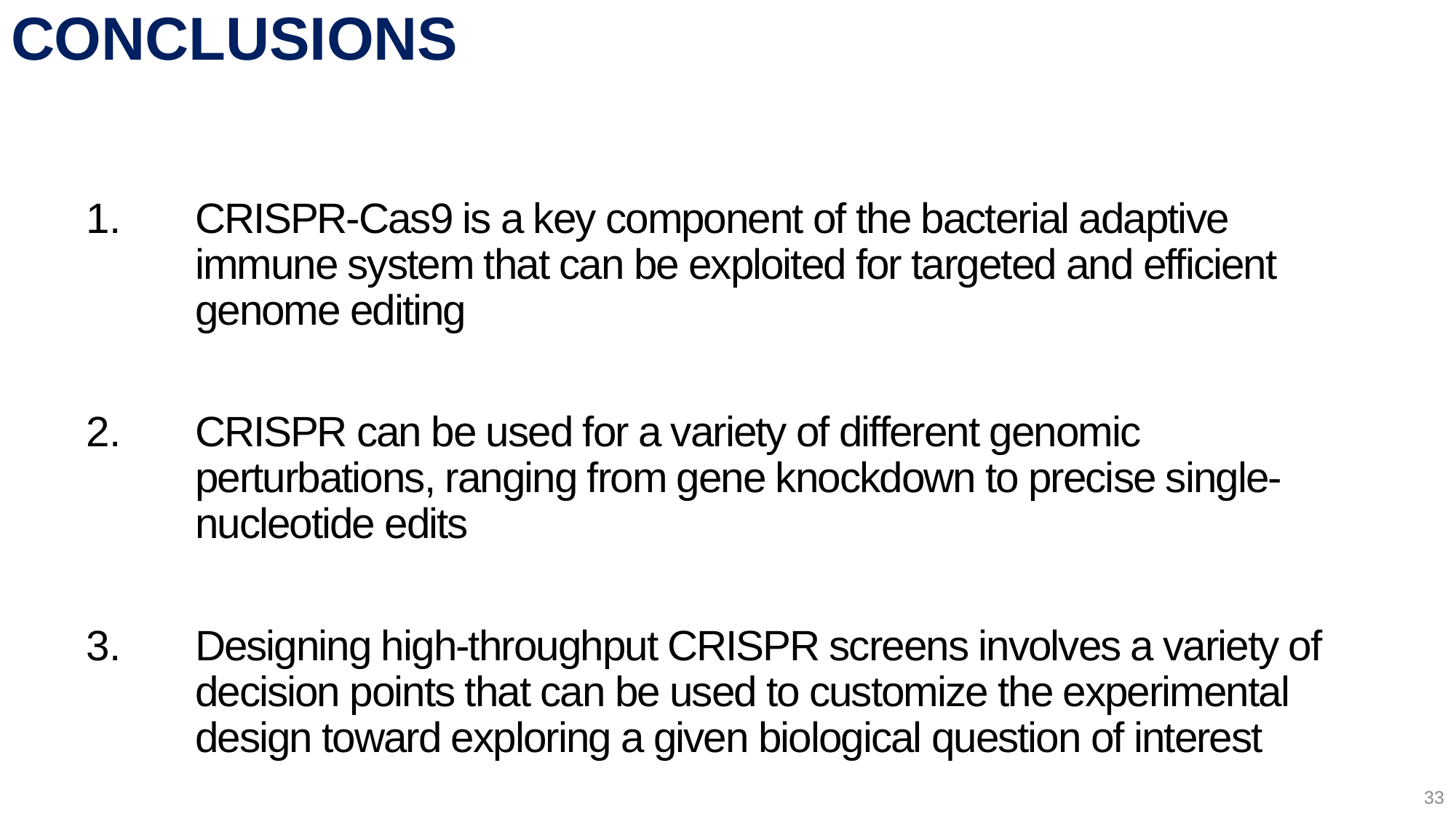

# CONCLUSIONS
CRISPR-Cas9 is a key component of the bacterial adaptive immune system that can be exploited for targeted and efficient genome editing

CRISPR can be used for a variety of different genomic perturbations, ranging from gene knockdown to precise single-nucleotide edits

Designing high-throughput CRISPR screens involves a variety of decision points that can be used to customize the experimental design toward exploring a given biological question of interest
33